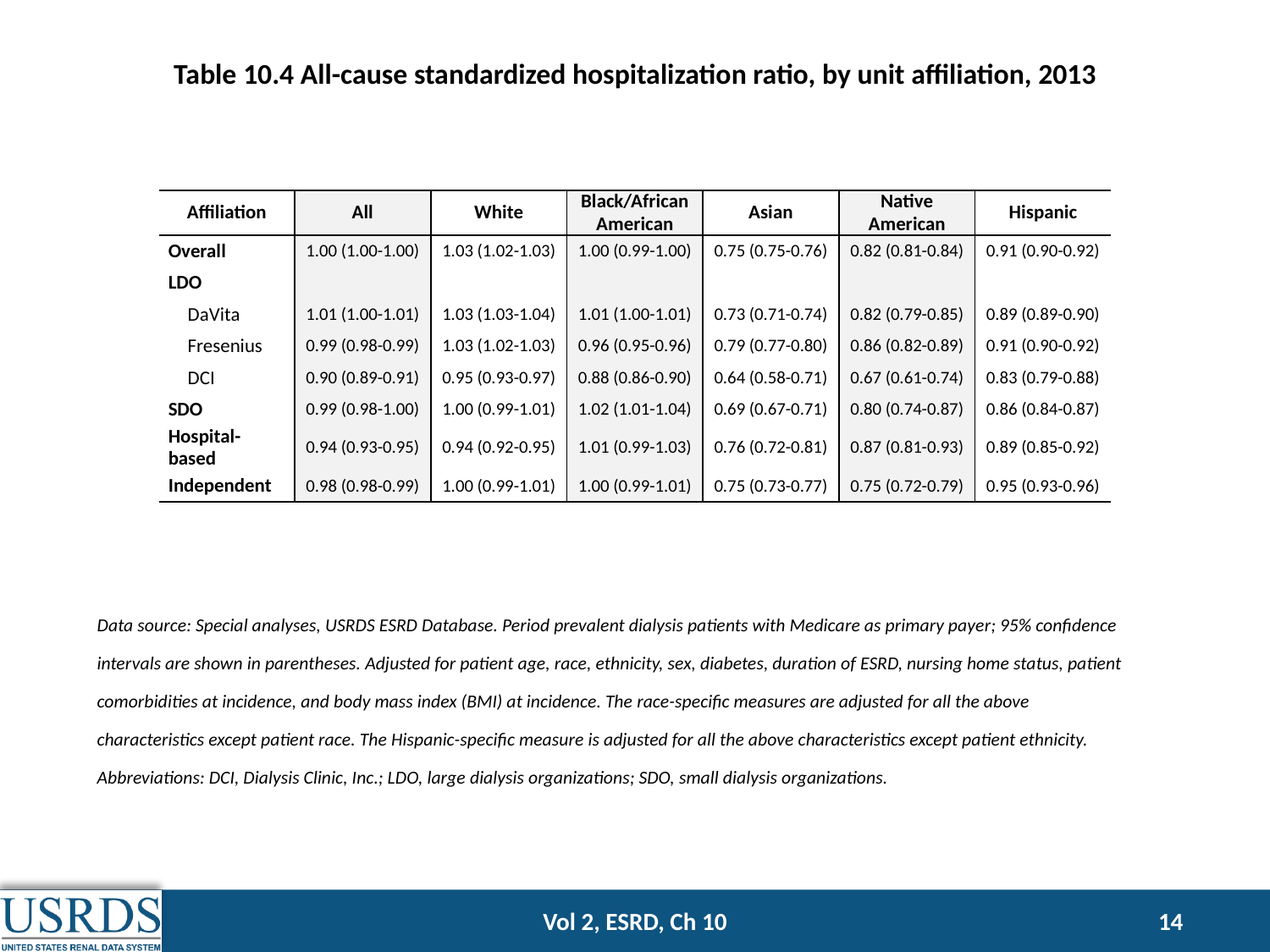

Table 10.4 All-cause standardized hospitalization ratio, by unit affiliation, 2013
| Affiliation | All | White | Black/African American | Asian | Native American | Hispanic |
| --- | --- | --- | --- | --- | --- | --- |
| Overall | 1.00 (1.00-1.00) | 1.03 (1.02-1.03) | 1.00 (0.99-1.00) | 0.75 (0.75-0.76) | 0.82 (0.81-0.84) | 0.91 (0.90-0.92) |
| LDO |  |  |  |  |  |  |
| DaVita | 1.01 (1.00-1.01) | 1.03 (1.03-1.04) | 1.01 (1.00-1.01) | 0.73 (0.71-0.74) | 0.82 (0.79-0.85) | 0.89 (0.89-0.90) |
| Fresenius | 0.99 (0.98-0.99) | 1.03 (1.02-1.03) | 0.96 (0.95-0.96) | 0.79 (0.77-0.80) | 0.86 (0.82-0.89) | 0.91 (0.90-0.92) |
| DCI | 0.90 (0.89-0.91) | 0.95 (0.93-0.97) | 0.88 (0.86-0.90) | 0.64 (0.58-0.71) | 0.67 (0.61-0.74) | 0.83 (0.79-0.88) |
| SDO | 0.99 (0.98-1.00) | 1.00 (0.99-1.01) | 1.02 (1.01-1.04) | 0.69 (0.67-0.71) | 0.80 (0.74-0.87) | 0.86 (0.84-0.87) |
| Hospital-based | 0.94 (0.93-0.95) | 0.94 (0.92-0.95) | 1.01 (0.99-1.03) | 0.76 (0.72-0.81) | 0.87 (0.81-0.93) | 0.89 (0.85-0.92) |
| Independent | 0.98 (0.98-0.99) | 1.00 (0.99-1.01) | 1.00 (0.99-1.01) | 0.75 (0.73-0.77) | 0.75 (0.72-0.79) | 0.95 (0.93-0.96) |
Data source: Special analyses, USRDS ESRD Database. Period prevalent dialysis patients with Medicare as primary payer; 95% confidence intervals are shown in parentheses. Adjusted for patient age, race, ethnicity, sex, diabetes, duration of ESRD, nursing home status, patient comorbidities at incidence, and body mass index (BMI) at incidence. The race-specific measures are adjusted for all the above characteristics except patient race. The Hispanic-specific measure is adjusted for all the above characteristics except patient ethnicity. Abbreviations: DCI, Dialysis Clinic, Inc.; LDO, large dialysis organizations; SDO, small dialysis organizations.
Vol 2, ESRD, Ch 10
14